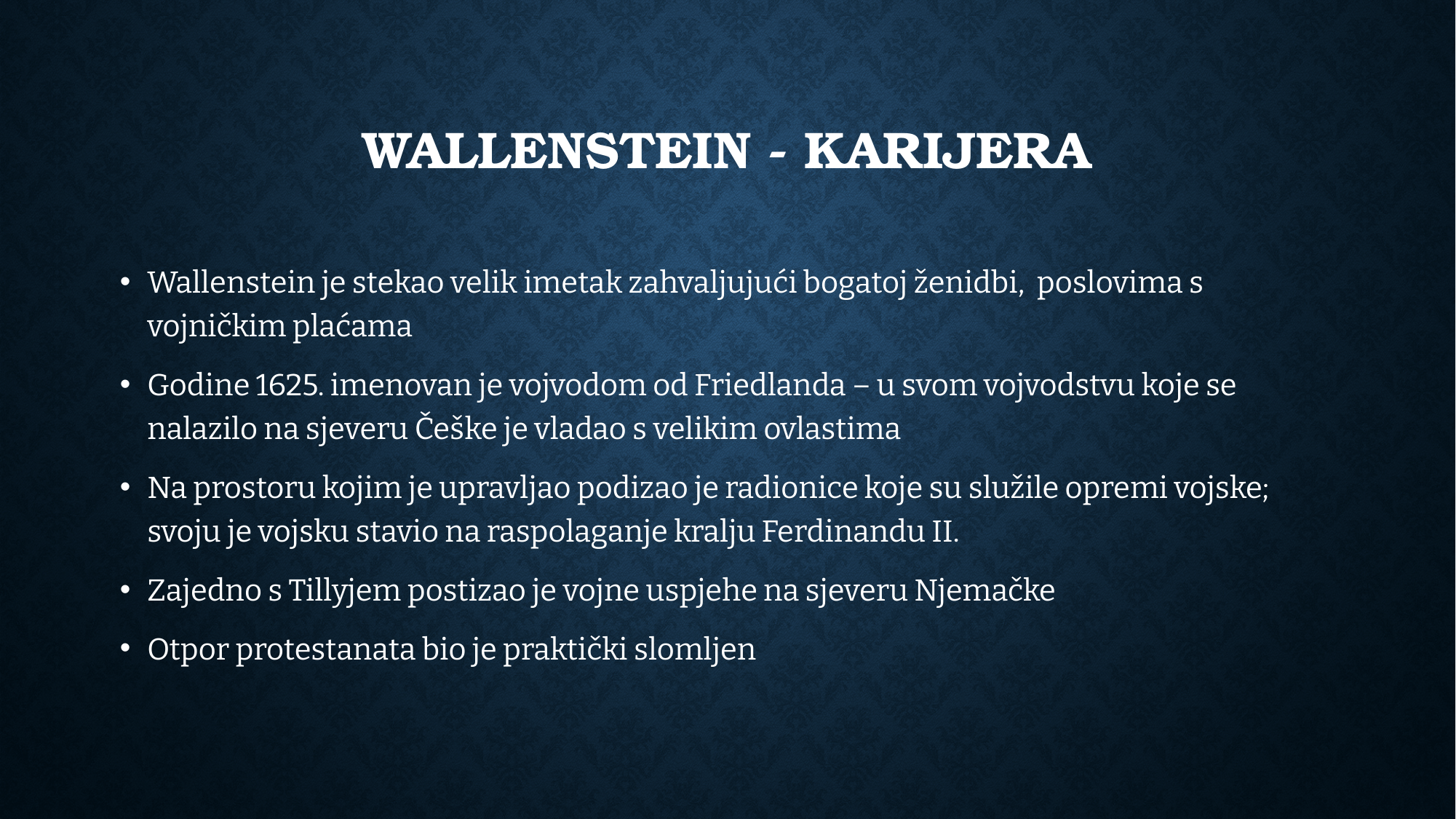

# Wallenstein - karijera
Wallenstein je stekao velik imetak zahvaljujući bogatoj ženidbi,  poslovima s vojničkim plaćama
Godine 1625. imenovan je vojvodom od Friedlanda – u svom vojvodstvu koje se nalazilo na sjeveru Češke je vladao s velikim ovlastima
Na prostoru kojim je upravljao podizao je radionice koje su služile opremi vojske; svoju je vojsku stavio na raspolaganje kralju Ferdinandu II.
Zajedno s Tillyjem postizao je vojne uspjehe na sjeveru Njemačke
Otpor protestanata bio je praktički slomljen